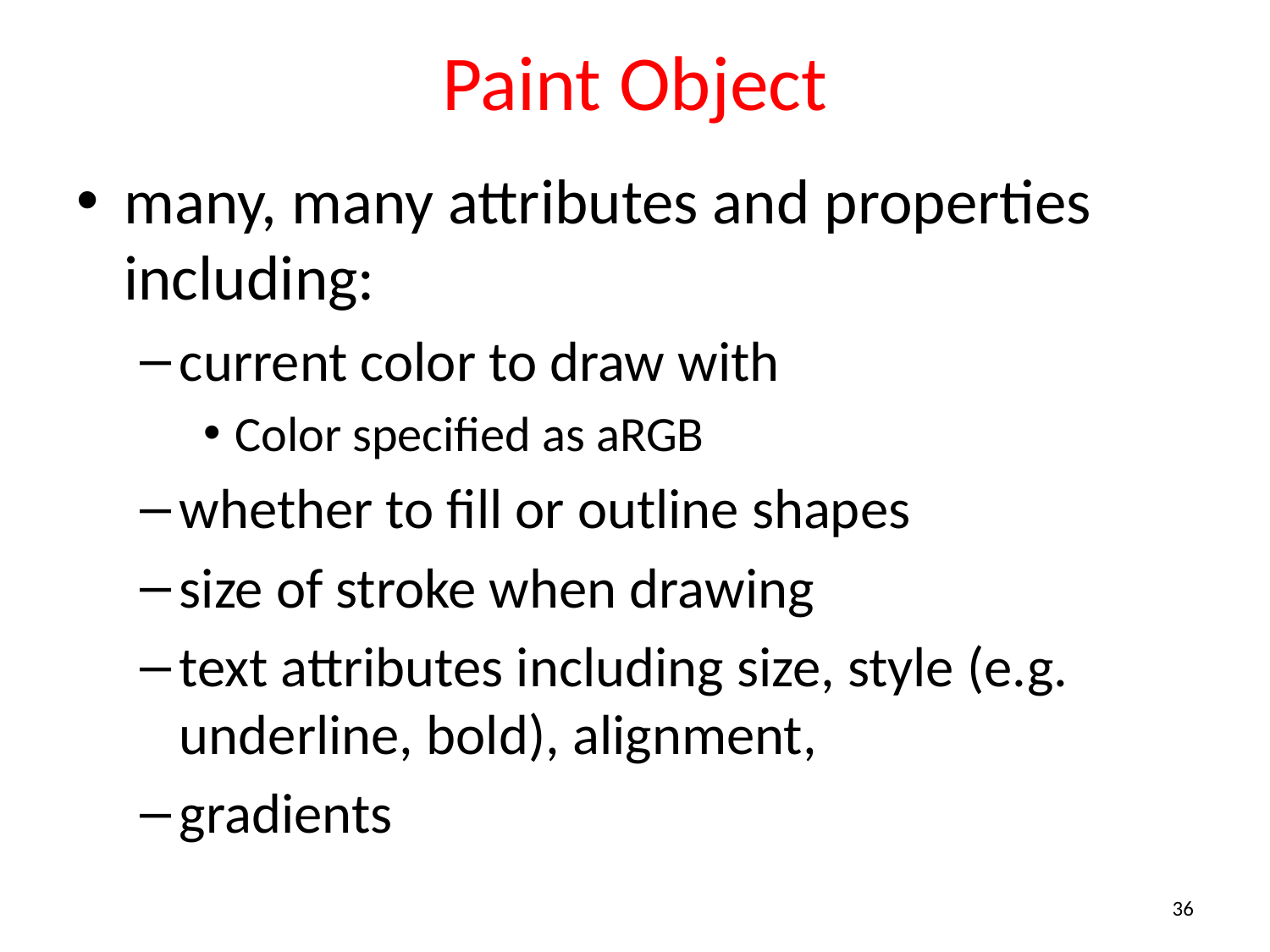

# Paint Object
many, many attributes and properties including:
current color to draw with
Color specified as aRGB
whether to fill or outline shapes
size of stroke when drawing
text attributes including size, style (e.g. underline, bold), alignment,
gradients

36